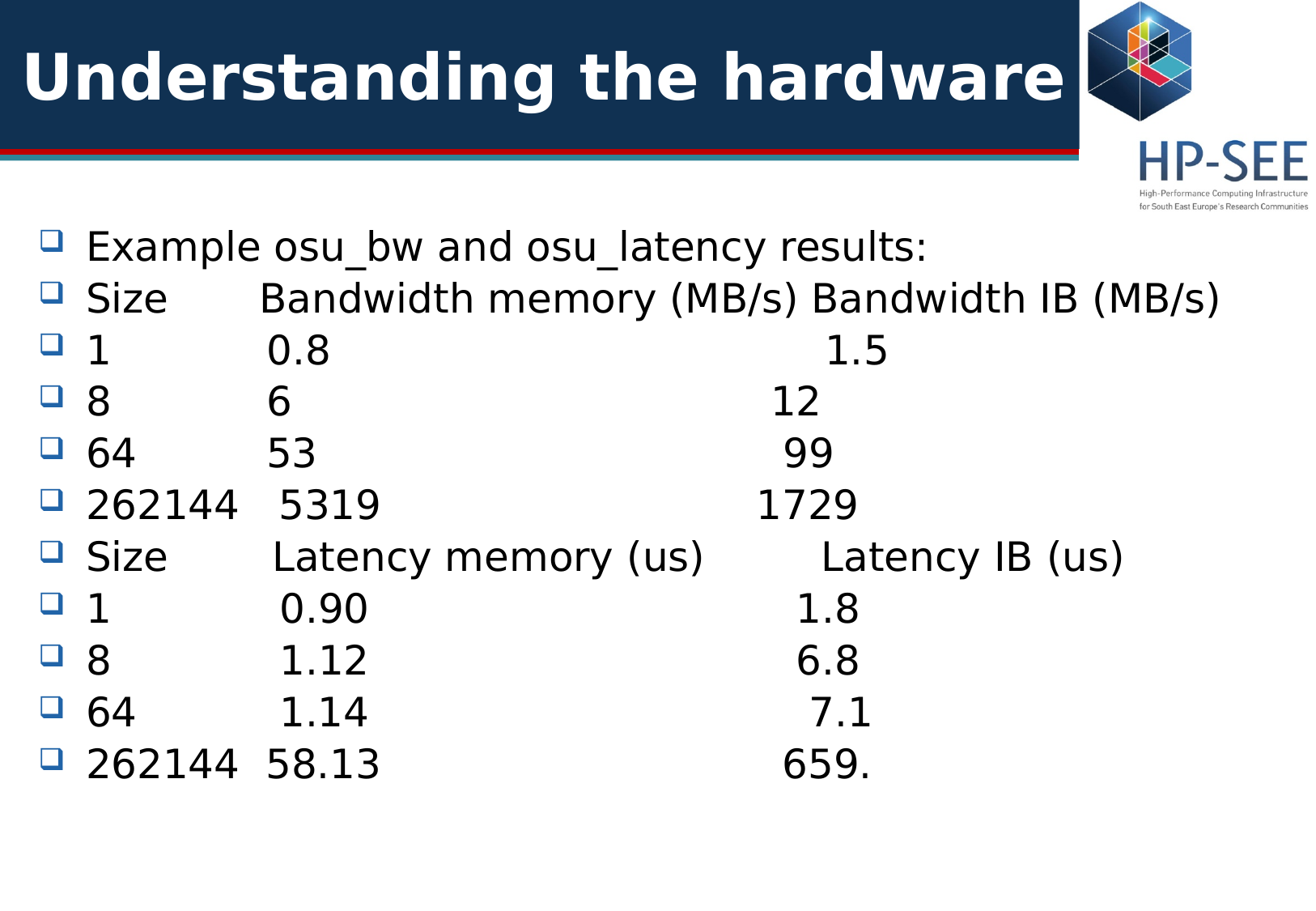

# Understanding the hardware
Example osu_bw and osu_latency results:
Size       Bandwidth memory (MB/s) Bandwidth IB (MB/s)
1            0.8	                             1.5
8            6                                     12
64          53                                    99
262144   5319                             1729
Size        Latency memory (us)         Latency IB (us)
1             0.90                                 1.8
8             1.12                                 6.8
64           1.14                                  7.1
262144  58.13                               659.